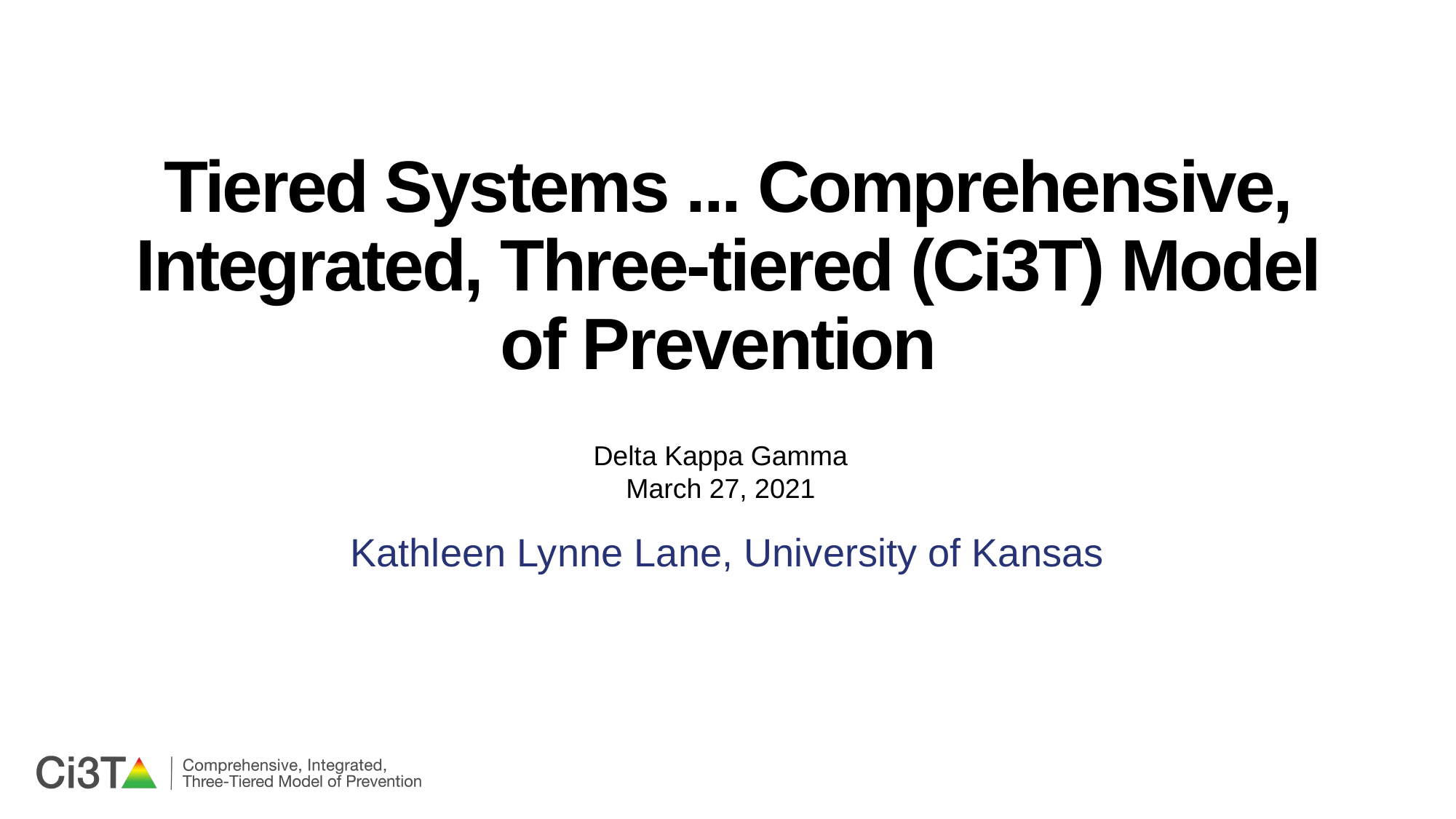

# Tiered Systems ... Comprehensive, Integrated, Three-tiered (Ci3T) Model of Prevention
Delta Kappa Gamma
March 27, 2021

Kathleen Lynne Lane, University of Kansas